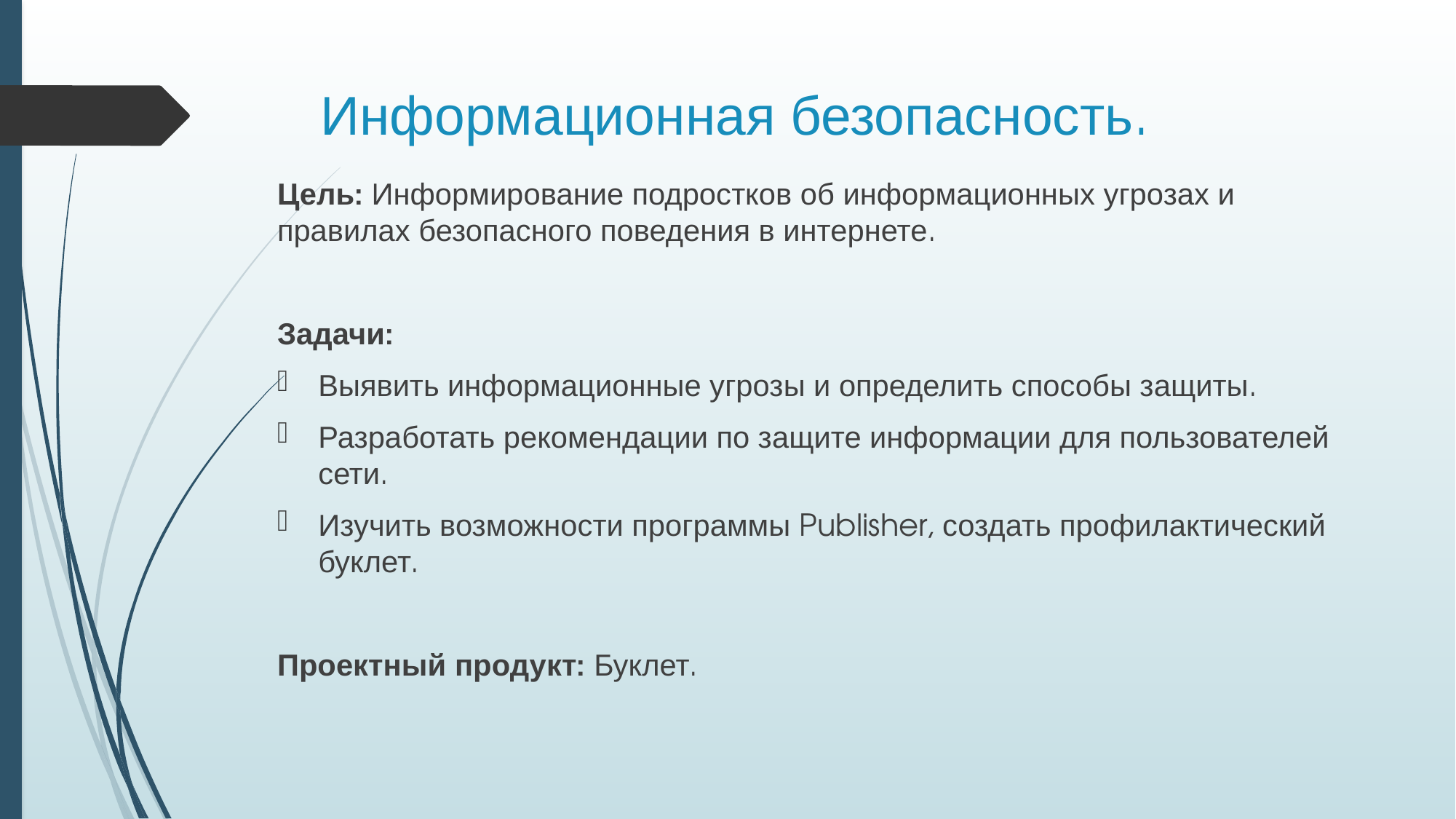

# Информационная безопасность.
Цель: Информирование подростков об информационных угрозах и правилах безопасного поведения в интернете.

Задачи:
Выявить информационные угрозы и определить способы защиты.
Разработать рекомендации по защите информации для пользователей сети.
Изучить возможности программы Publisher, создать профилактический буклет.

Проектный продукт: Буклет.